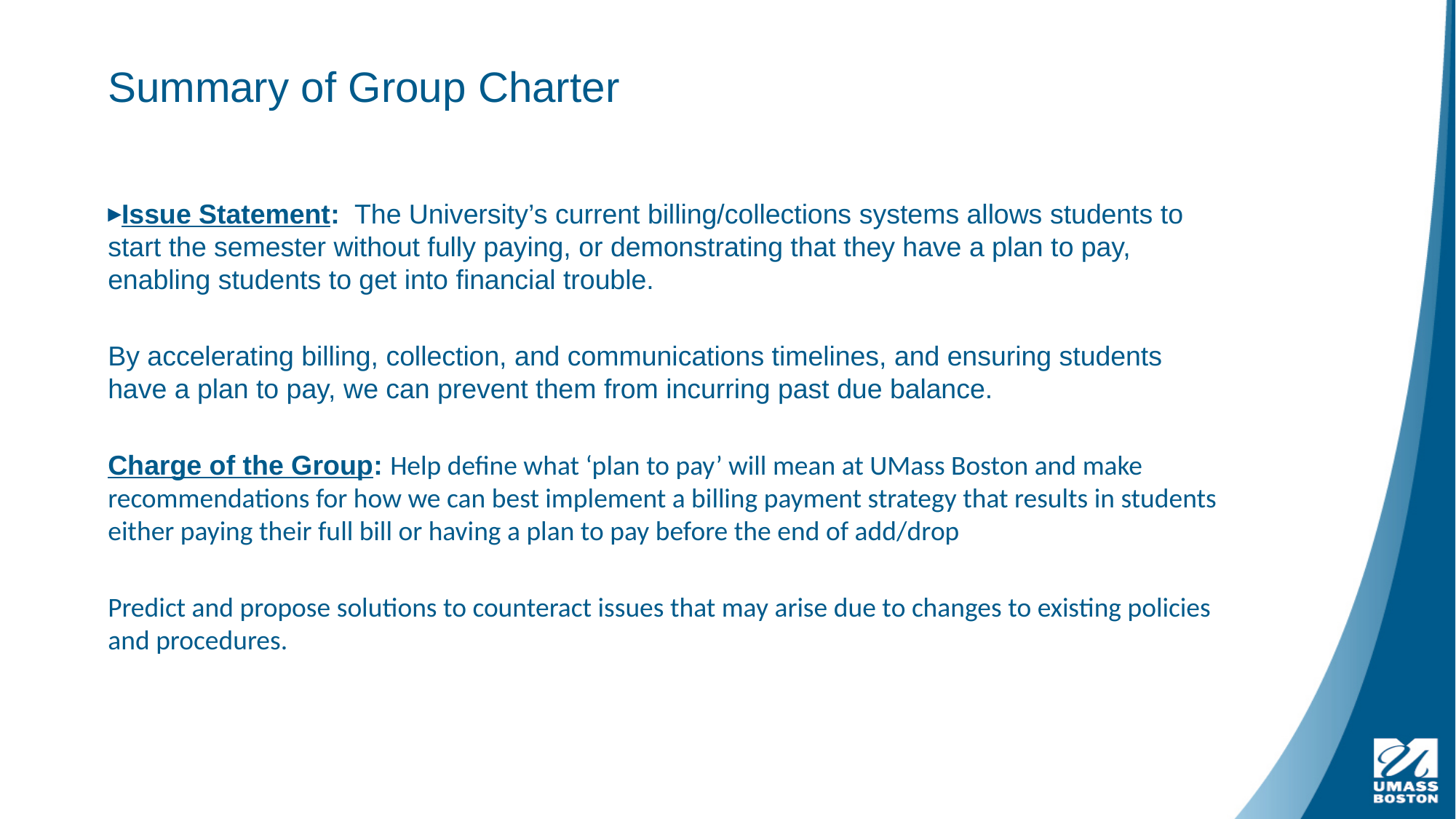

# Summary of Group Charter
Issue Statement:  The University’s current billing/collections systems allows students to start the semester without fully paying, or demonstrating that they have a plan to pay, enabling students to get into financial trouble.

By accelerating billing, collection, and communications timelines, and ensuring students have a plan to pay, we can prevent them from incurring past due balance.

Charge of the Group: Help define what ‘plan to pay’ will mean at UMass Boston and make recommendations for how we can best implement a billing payment strategy that results in students either paying their full bill or having a plan to pay before the end of add/drop

Predict and propose solutions to counteract issues that may arise due to changes to existing policies and procedures.